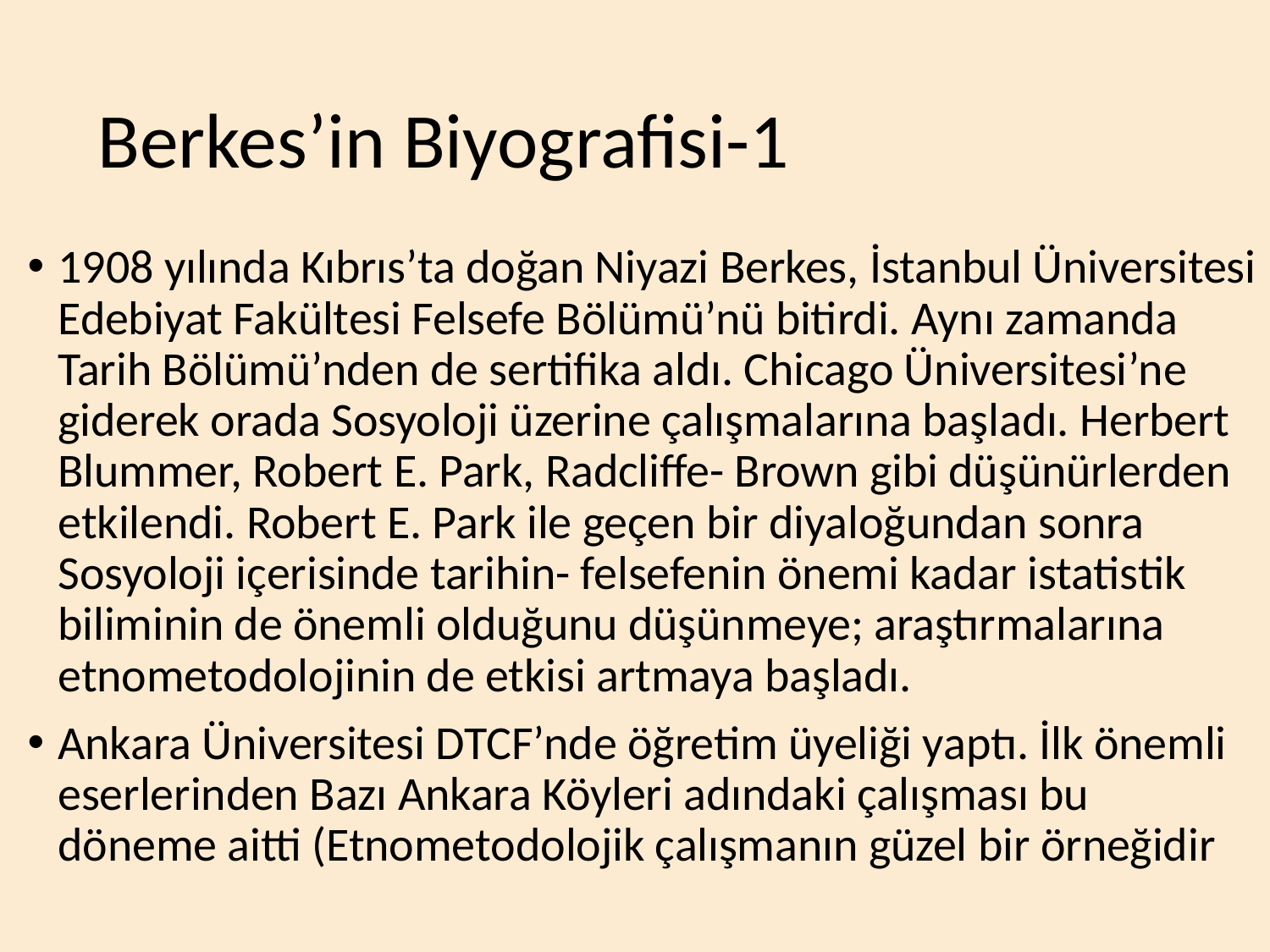

# Berkes’in Biyografisi-1
1908 yılında Kıbrıs’ta doğan Niyazi Berkes, İstanbul Üniversitesi Edebiyat Fakültesi Felsefe Bölümü’nü bitirdi. Aynı zamanda Tarih Bölümü’nden de sertifika aldı. Chicago Üniversitesi’ne giderek orada Sosyoloji üzerine çalışmalarına başladı. Herbert Blummer, Robert E. Park, Radcliffe- Brown gibi düşünürlerden etkilendi. Robert E. Park ile geçen bir diyaloğundan sonra Sosyoloji içerisinde tarihin- felsefenin önemi kadar istatistik biliminin de önemli olduğunu düşünmeye; araştırmalarına etnometodolojinin de etkisi artmaya başladı.
Ankara Üniversitesi DTCF’nde öğretim üyeliği yaptı. İlk önemli eserlerinden Bazı Ankara Köyleri adındaki çalışması bu döneme aitti (Etnometodolojik çalışmanın güzel bir örneğidir